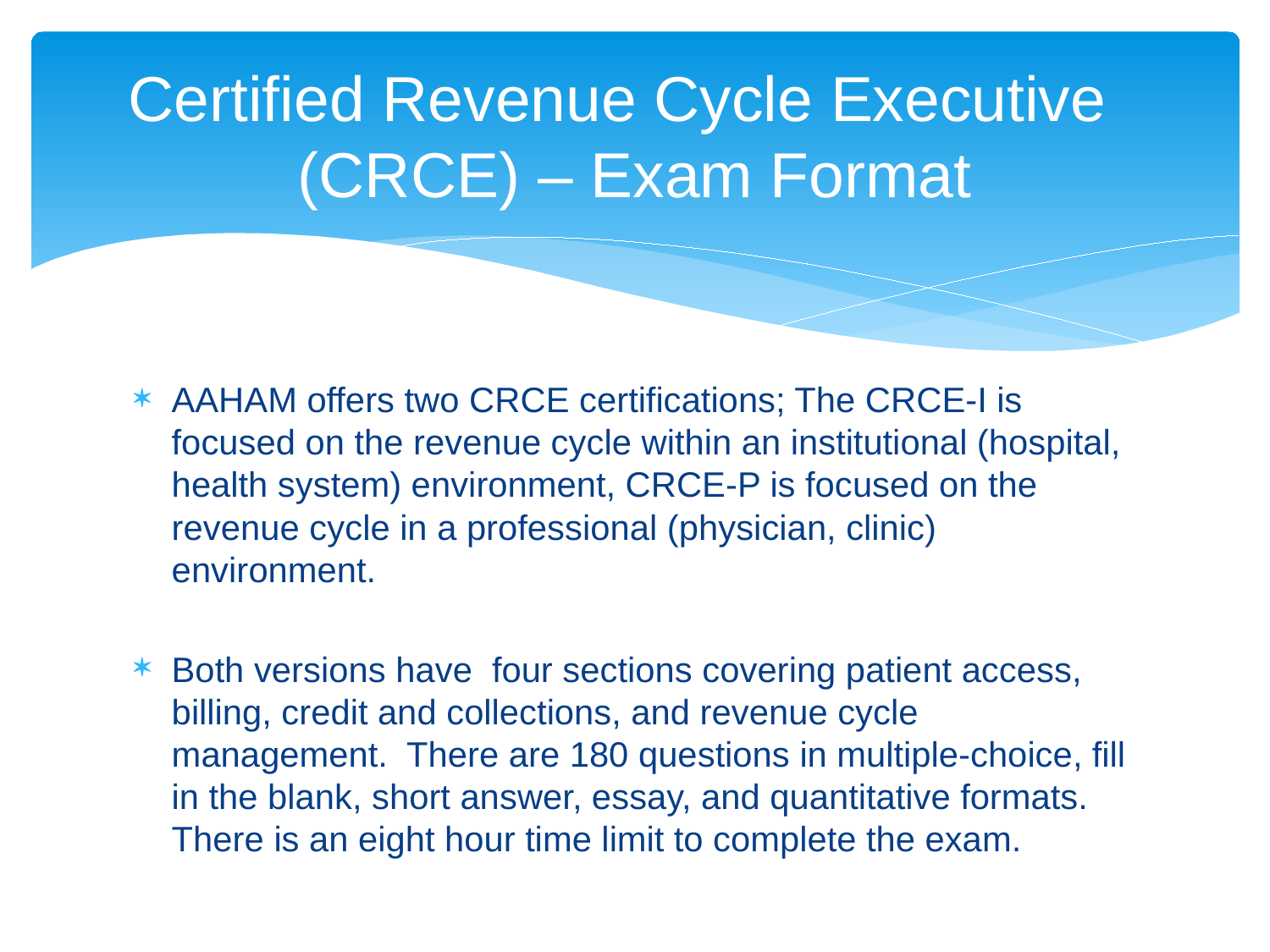

# Certified Revenue Cycle Executive (CRCE) – Exam Format
AAHAM offers two CRCE certifications; The CRCE-I is focused on the revenue cycle within an institutional (hospital, health system) environment, CRCE-P is focused on the revenue cycle in a professional (physician, clinic) environment.

Both versions have  four sections covering patient access, billing, credit and collections, and revenue cycle management.  There are 180 questions in multiple-choice, fill in the blank, short answer, essay, and quantitative formats. There is an eight hour time limit to complete the exam.